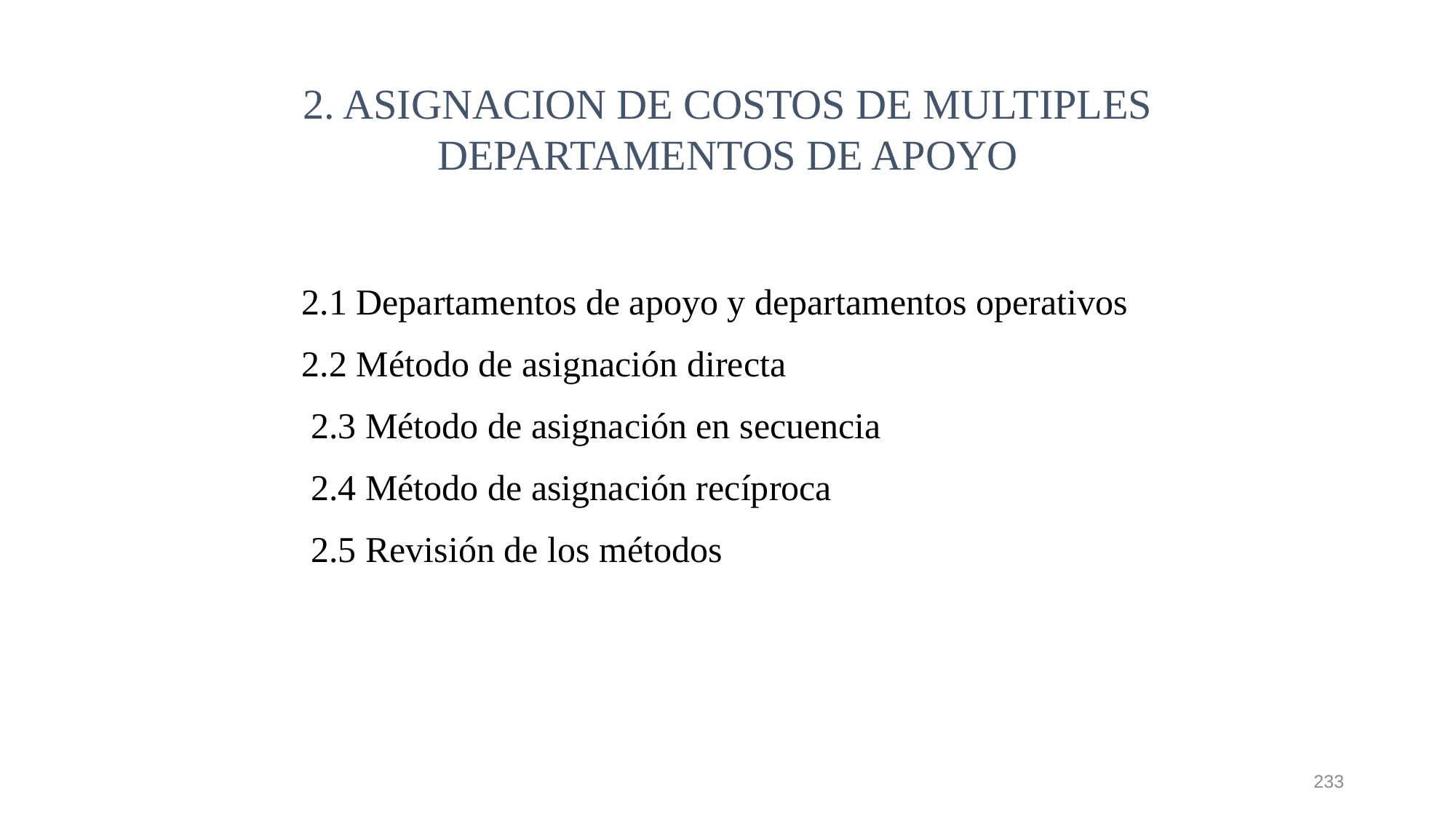

2. ASIGNACION DE COSTOS DE MULTIPLES DEPARTAMENTOS DE APOYO
2.1 Departamentos de apoyo y departamentos operativos
2.2 Método de asignación directa
 2.3 Método de asignación en secuencia
 2.4 Método de asignación recíproca
 2.5 Revisión de los métodos
233